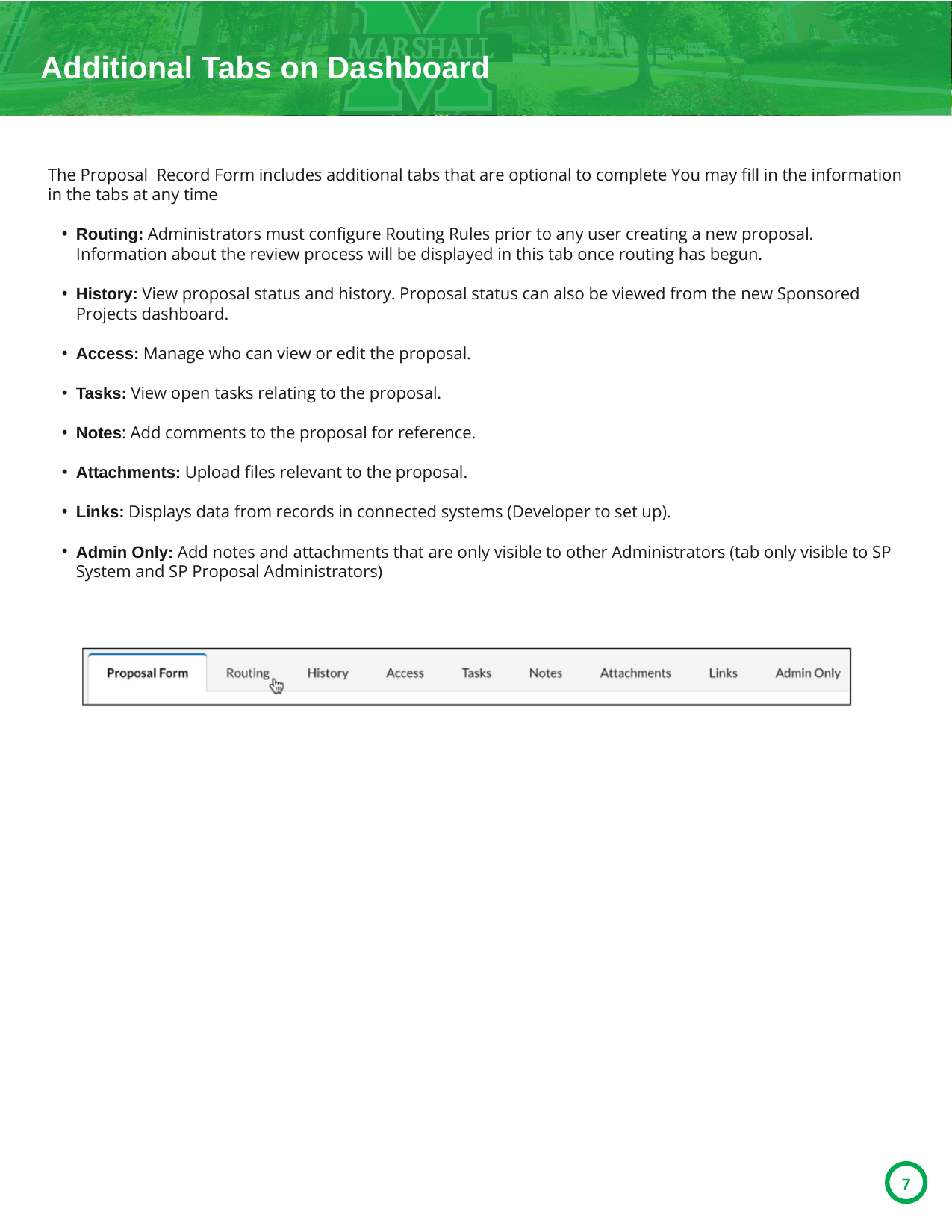

Additional Tabs on Dashboard
The Proposal  Record Form includes additional tabs that are optional to complete You may fill in the information in the tabs at any time

Routing: Administrators must configure Routing Rules prior to any user creating a new proposal. Information about the review process will be displayed in this tab once routing has begun.

History: View proposal status and history. Proposal status can also be viewed from the new Sponsored Projects dashboard.

Access: Manage who can view or edit the proposal.

Tasks: View open tasks relating to the proposal.

Notes: Add comments to the proposal for reference.

Attachments: Upload files relevant to the proposal.

Links: Displays data from records in connected systems (Developer to set up).

Admin Only: Add notes and attachments that are only visible to other Administrators (tab only visible to SP System and SP Proposal Administrators)

7